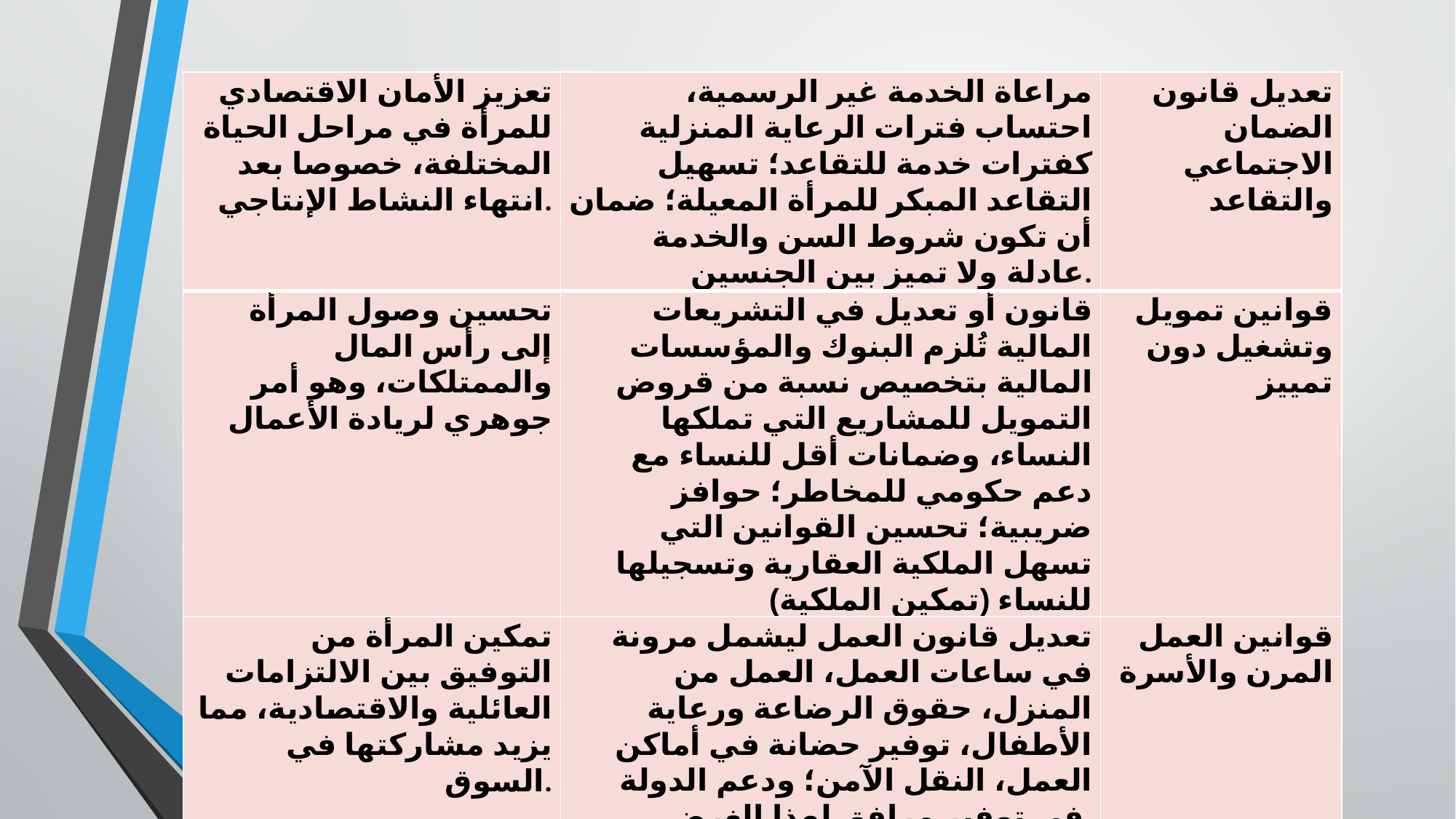

| تعزيز الأمان الاقتصادي للمرأة في مراحل الحياة المختلفة، خصوصا بعد انتهاء النشاط الإنتاجي. | مراعاة الخدمة غير الرسمية، احتساب فترات الرعاية المنزلية كفترات خدمة للتقاعد؛ تسهيل التقاعد المبكر للمرأة المعيلة؛ ضمان أن تكون شروط السن والخدمة عادلة ولا تميز بين الجنسين. | تعديل قانون الضمان الاجتماعي والتقاعد |
| --- | --- | --- |
| تحسين وصول المرأة إلى رأس المال والممتلكات، وهو أمر جوهري لريادة الأعمال | قانون أو تعديل في التشريعات المالية تُلزم البنوك والمؤسسات المالية بتخصيص نسبة من قروض التمويل للمشاريع التي تملكها النساء، وضمانات أقل للنساء مع دعم حكومي للمخاطر؛ حوافز ضريبية؛ تحسين القوانين التي تسهل الملكية العقارية وتسجيلها للنساء (تمكين الملكية) | قوانين تمويل وتشغيل دون تمييز |
| تمكين المرأة من التوفيق بين الالتزامات العائلية والاقتصادية، مما يزيد مشاركتها في السوق. | تعديل قانون العمل ليشمل مرونة في ساعات العمل، العمل من المنزل، حقوق الرضاعة ورعاية الأطفال، توفير حضانة في أماكن العمل، النقل الآمن؛ ودعم الدولة في توفير مرافق لهذا الغرض. | قوانين العمل المرن والأسرة |